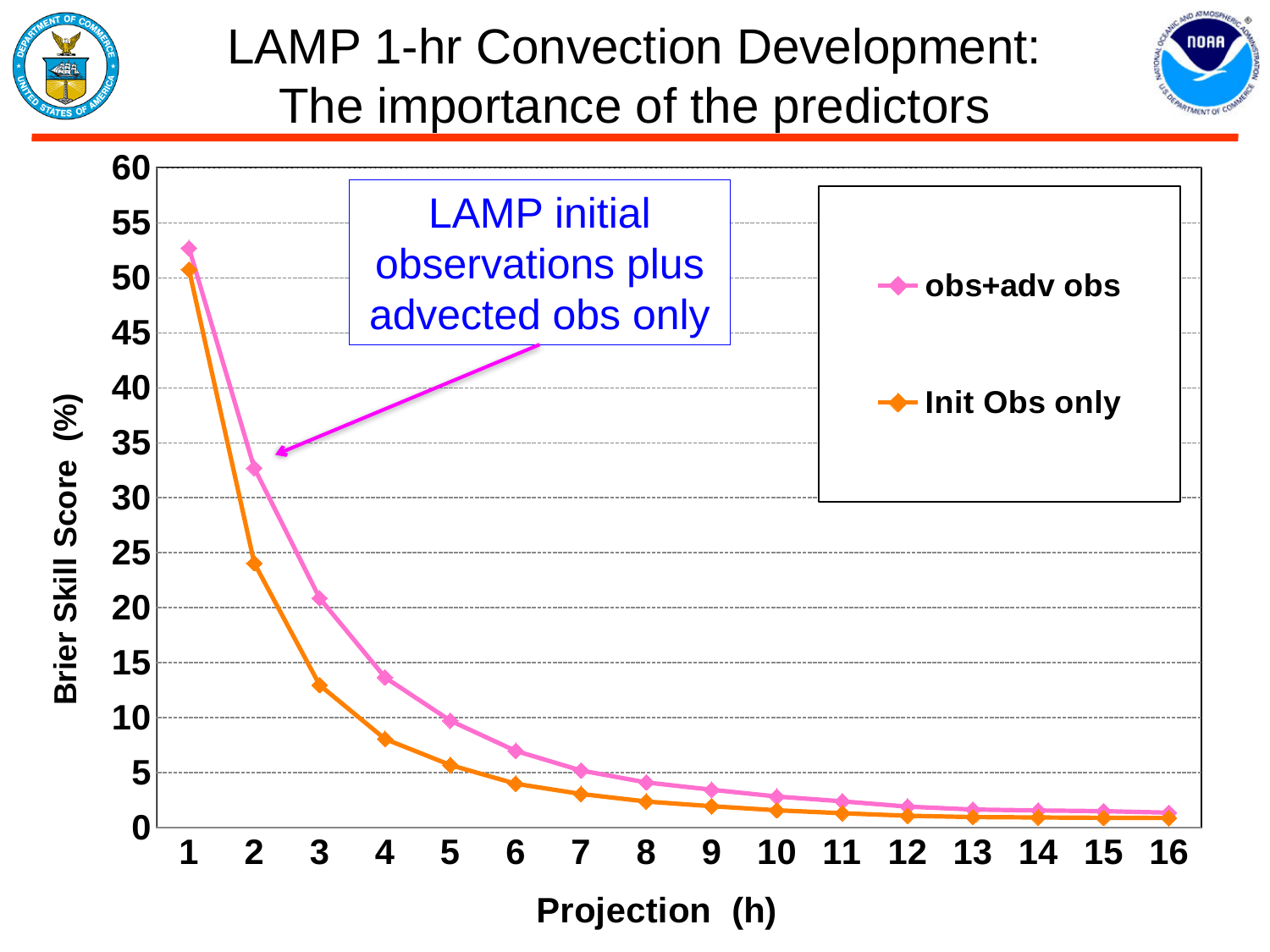

# LAMP 1-hr Convection Development: The importance of the predictors

### Chart

| Category | obs+adv obs | Init Obs only |
|---|---|---|

LAMP initial observations plus
advected obs only